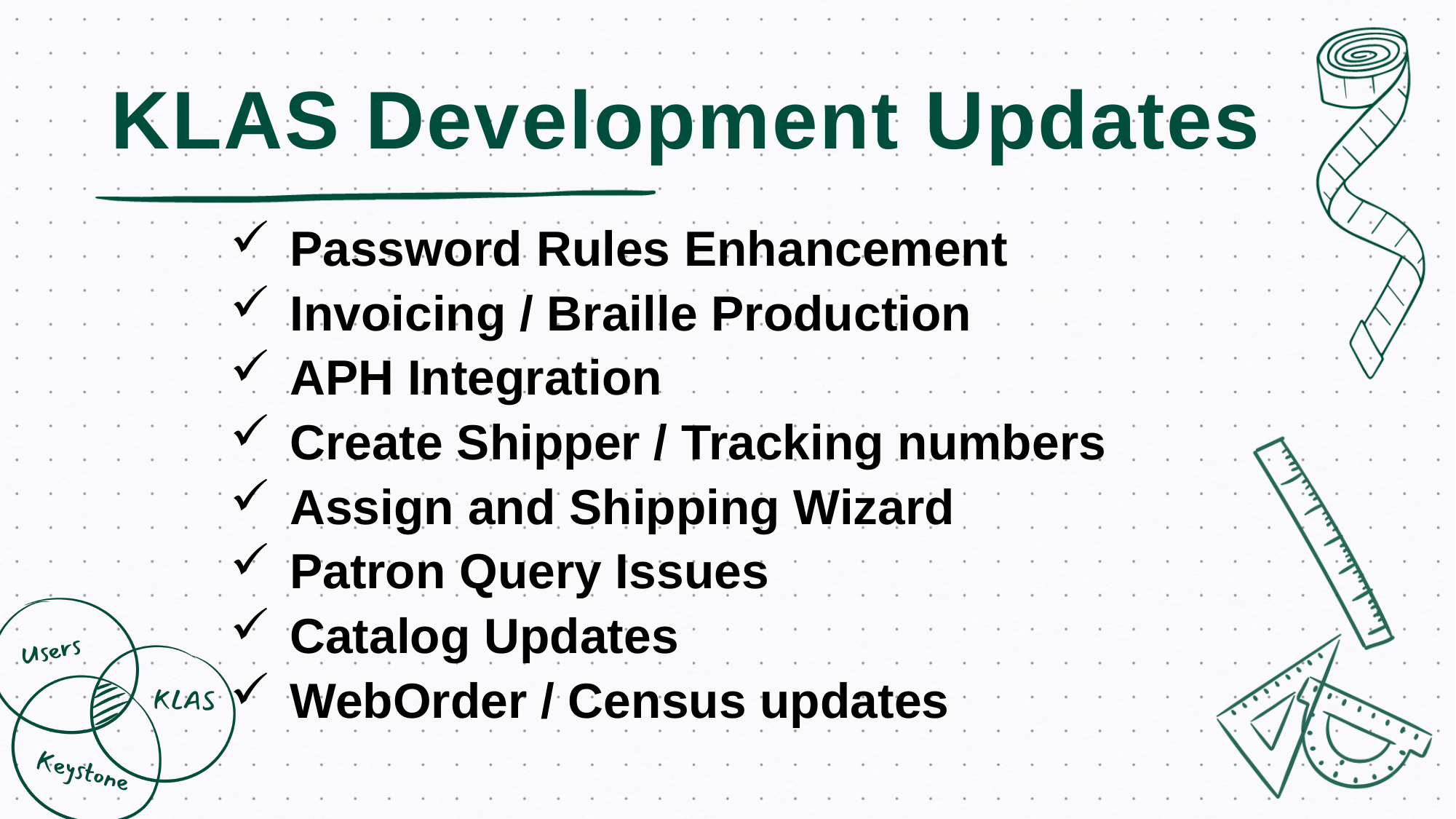

# KLAS Development Updates
Password Rules Enhancement
Invoicing / Braille Production
APH Integration
Create Shipper / Tracking numbers
Assign and Shipping Wizard
Patron Query Issues
Catalog Updates
WebOrder / Census updates